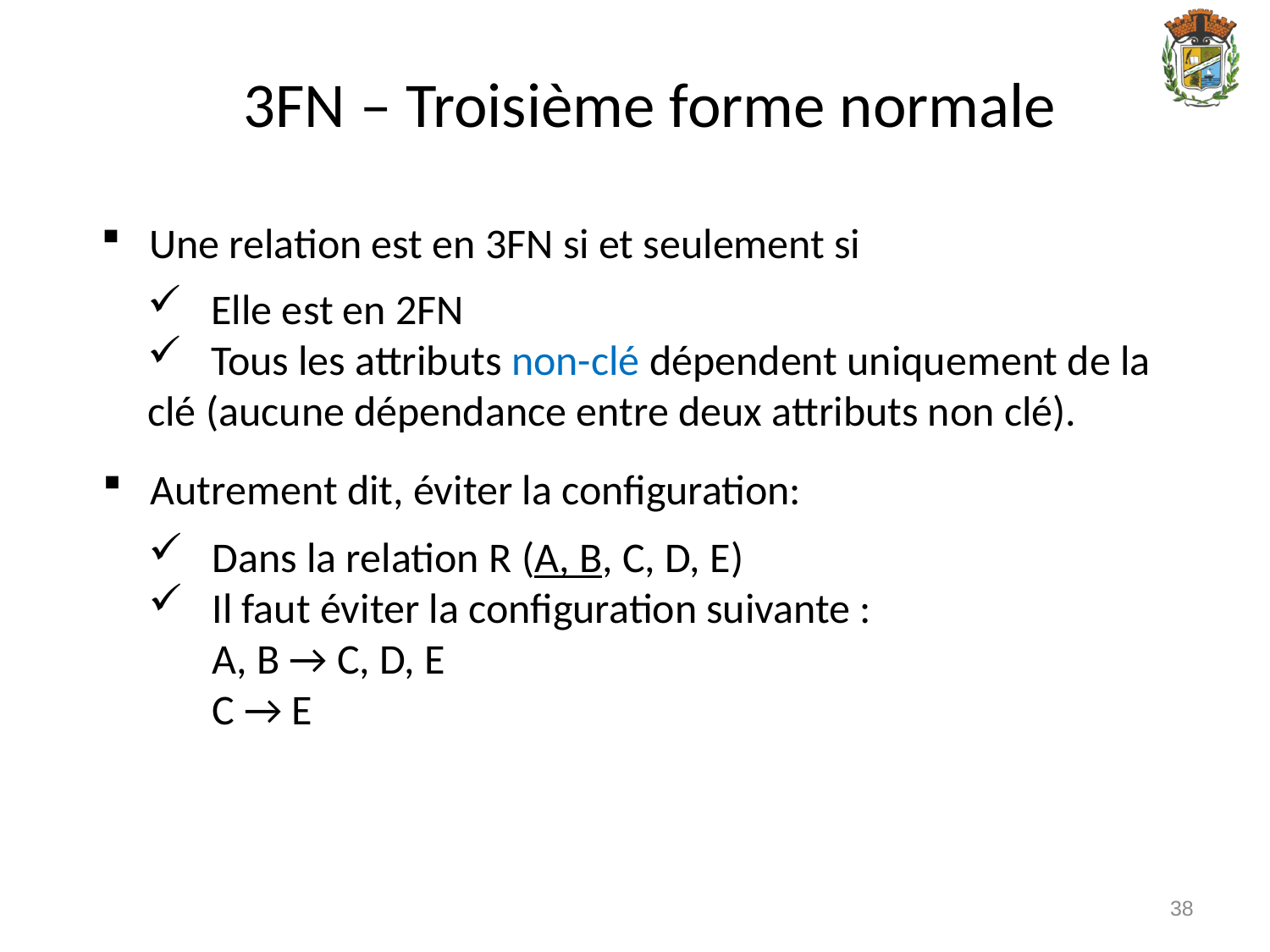

3FN – Troisième forme normale
   Une relation est en 3FN si et seulement si
   Elle est en 2FN
   Tous les attributs non-clé dépendent uniquement de la clé (aucune dépendance entre deux attributs non clé).

   Autrement dit, éviter la configuration:
   Dans la relation R (A, B, C, D, E)
   Il faut éviter la configuration suivante :
A, B → C, D, E
C → E
38